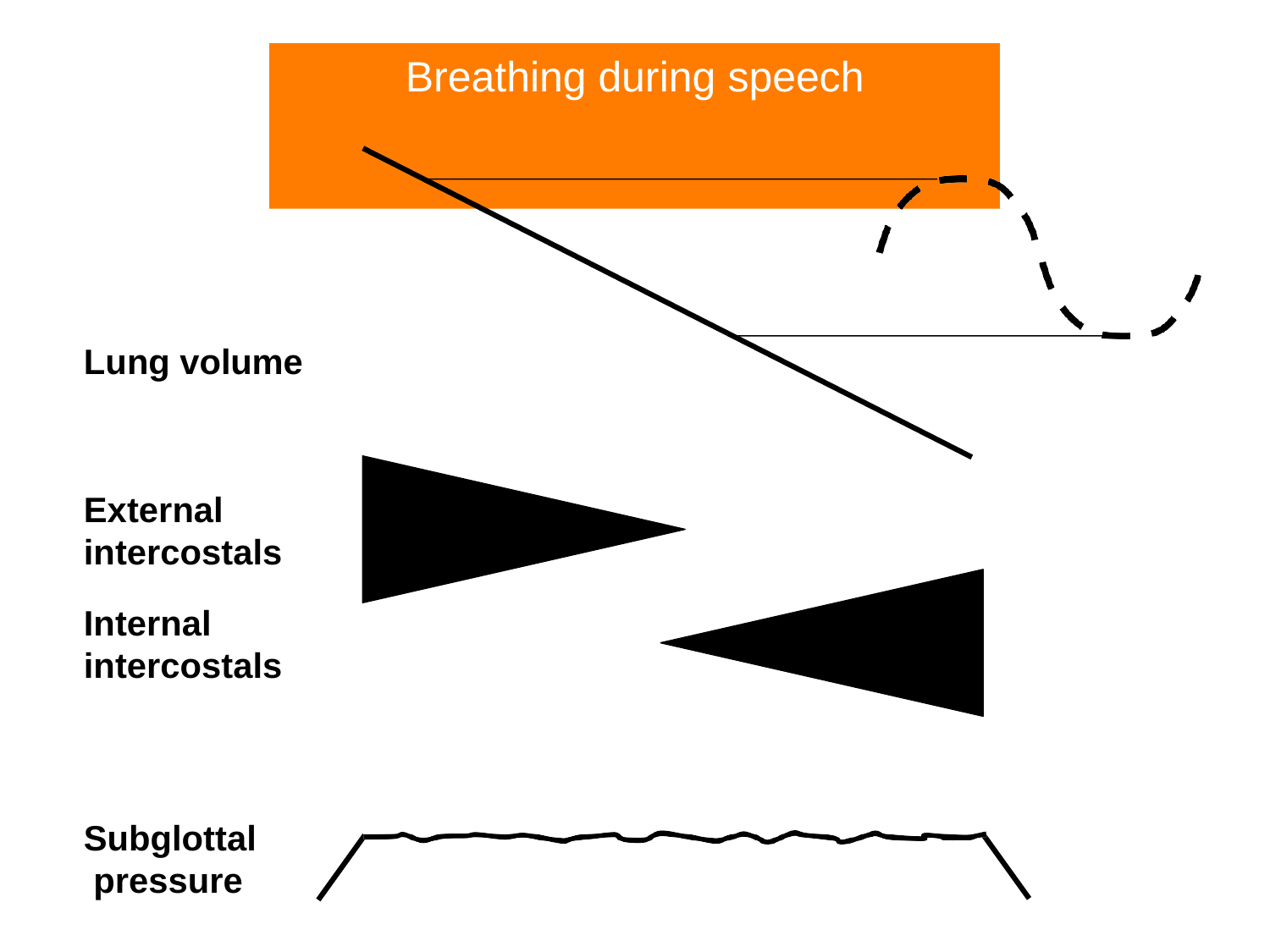

# Breathing during speech

Lung volume

External  intercostals
Internal  intercostals

Subglottal  pressure